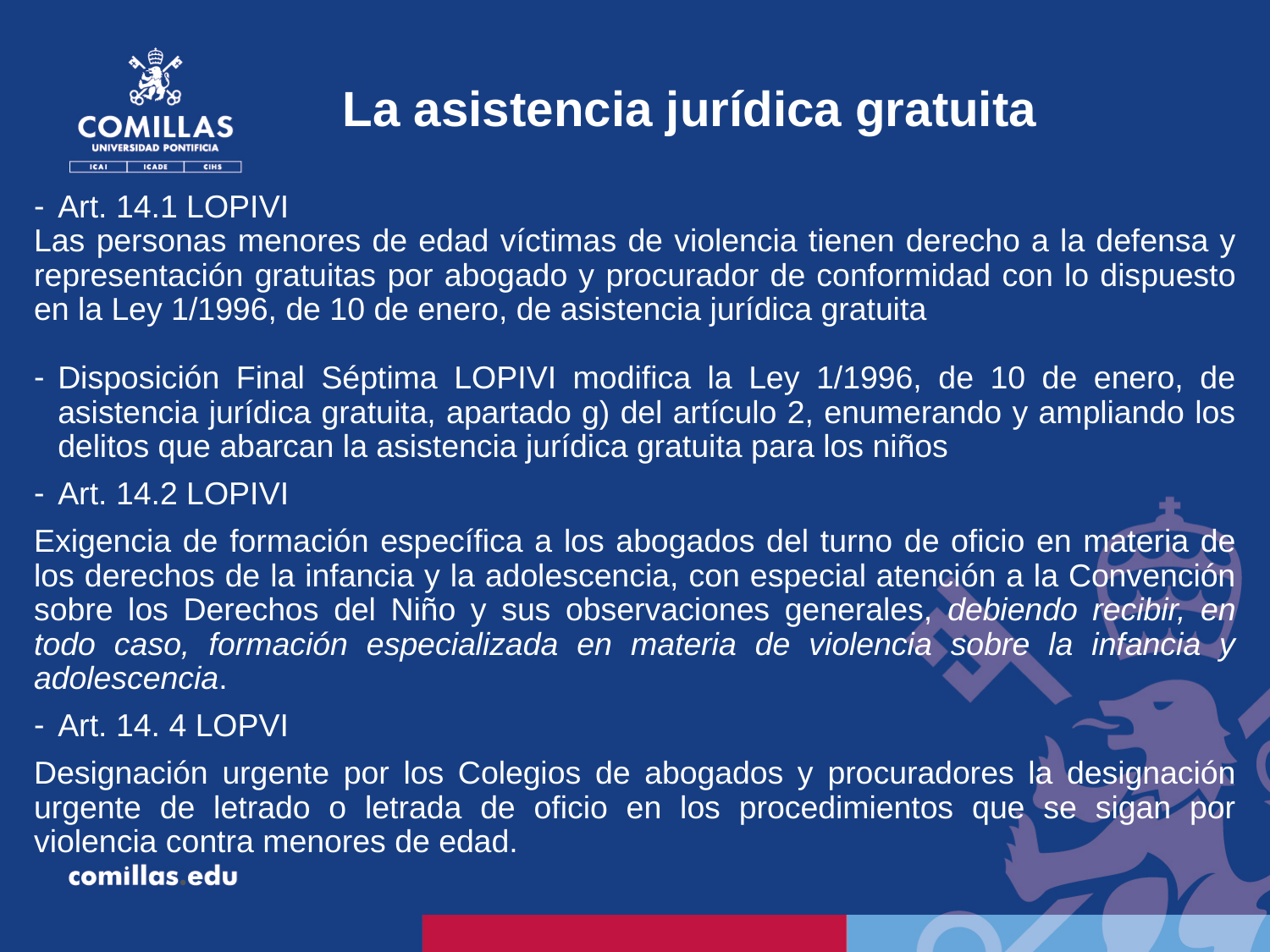

La asistencia jurídica gratuita

Art. 14.1 LOPIVI
Las personas menores de edad víctimas de violencia tienen derecho a la defensa y representación gratuitas por abogado y procurador de conformidad con lo dispuesto en la Ley 1/1996, de 10 de enero, de asistencia jurídica gratuita

Disposición Final Séptima LOPIVI modifica la Ley 1/1996, de 10 de enero, de asistencia jurídica gratuita, apartado g) del artículo 2, enumerando y ampliando los delitos que abarcan la asistencia jurídica gratuita para los niños
Art. 14.2 LOPIVI
Exigencia de formación específica a los abogados del turno de oficio en materia de los derechos de la infancia y la adolescencia, con especial atención a la Convención sobre los Derechos del Niño y sus observaciones generales, debiendo recibir, en todo caso, formación especializada en materia de violencia sobre la infancia y adolescencia.
Art. 14. 4 LOPVI
Designación urgente por los Colegios de abogados y procuradores la designación urgente de letrado o letrada de oficio en los procedimientos que se sigan por violencia contra menores de edad.